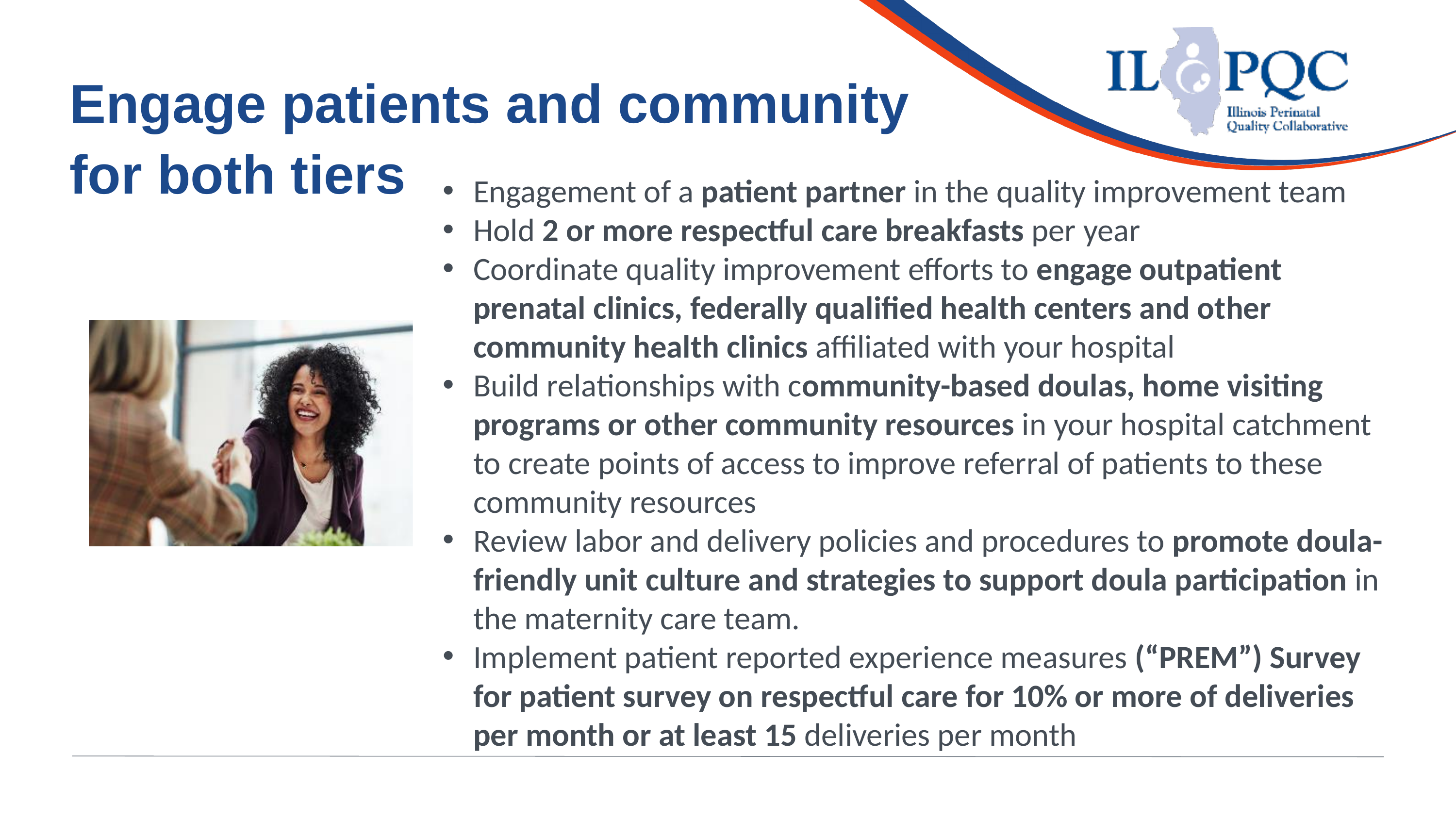

Engage patients and community for both tiers

Engagement of a patient partner in the quality improvement team
Hold 2 or more respectful care breakfasts per year
Coordinate quality improvement efforts to engage outpatient prenatal clinics, federally qualified health centers and other community health clinics affiliated with your hospital
Build relationships with community-based doulas, home visiting programs or other community resources in your hospital catchment to create points of access to improve referral of patients to these community resources
Review labor and delivery policies and procedures to promote doula-friendly unit culture and strategies to support doula participation in the maternity care team.
Implement patient reported experience measures (“PREM”) Survey for patient survey on respectful care for 10% or more of deliveries per month or at least 15 deliveries per month

Illinois Perinatal Quality Collaborative

11